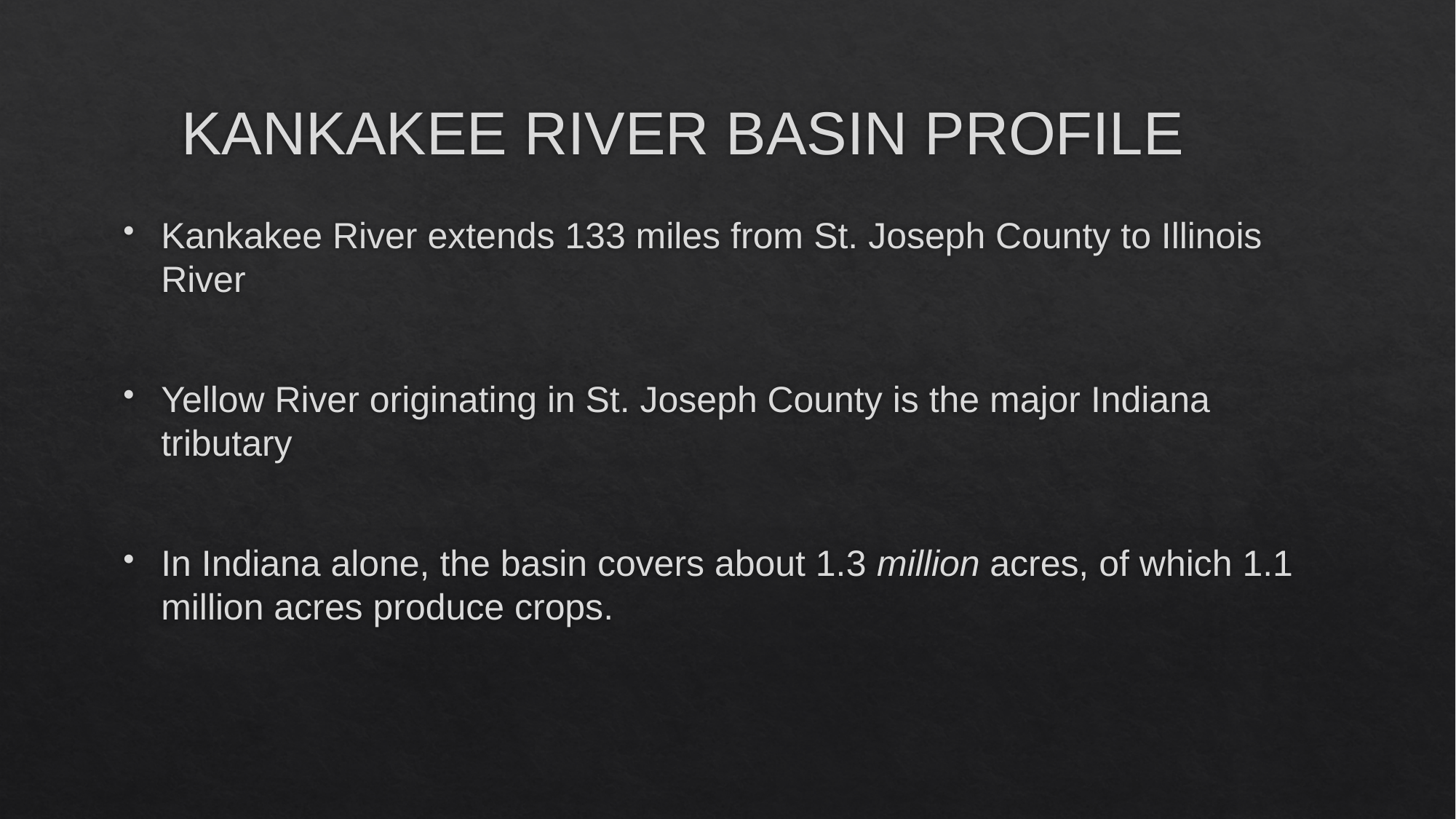

# KANKAKEE RIVER BASIN PROFILE
Kankakee River extends 133 miles from St. Joseph County to Illinois River

Yellow River originating in St. Joseph County is the major Indiana tributary

In Indiana alone, the basin covers about 1.3 million acres, of which 1.1 million acres produce crops.